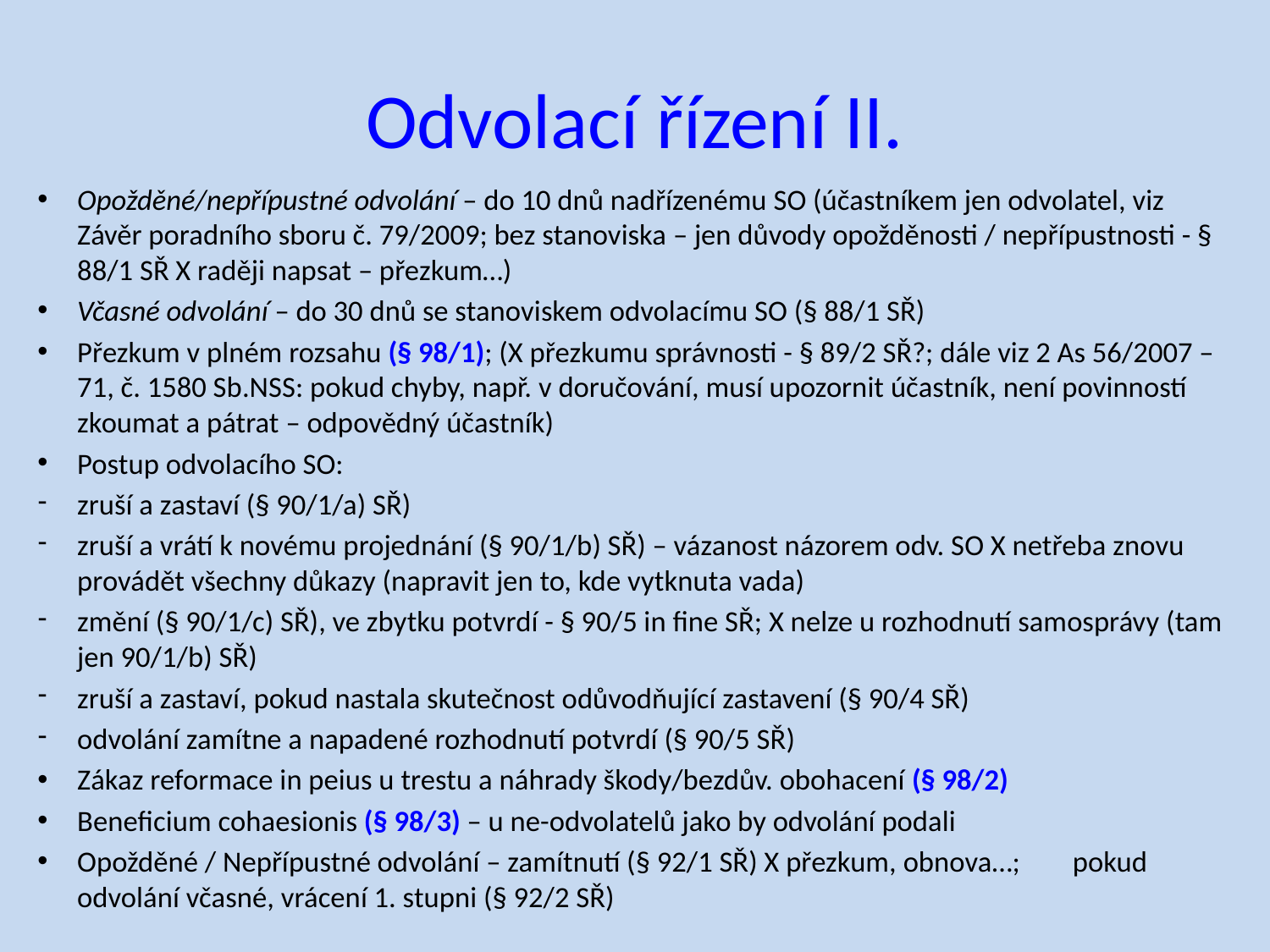

# Odvolací řízení II.
Opožděné/nepřípustné odvolání – do 10 dnů nadřízenému SO (účastníkem jen odvolatel, viz Závěr poradního sboru č. 79/2009; bez stanoviska – jen důvody opožděnosti / nepřípustnosti - § 88/1 SŘ X raději napsat – přezkum…)
Včasné odvolání – do 30 dnů se stanoviskem odvolacímu SO (§ 88/1 SŘ)
Přezkum v plném rozsahu (§ 98/1); (X přezkumu správnosti - § 89/2 SŘ?; dále viz 2 As 56/2007 – 71, č. 1580 Sb.NSS: pokud chyby, např. v doručování, musí upozornit účastník, není povinností zkoumat a pátrat – odpovědný účastník)
Postup odvolacího SO:
zruší a zastaví (§ 90/1/a) SŘ)
zruší a vrátí k novému projednání (§ 90/1/b) SŘ) – vázanost názorem odv. SO X netřeba znovu provádět všechny důkazy (napravit jen to, kde vytknuta vada)
změní (§ 90/1/c) SŘ), ve zbytku potvrdí - § 90/5 in fine SŘ; X nelze u rozhodnutí samosprávy (tam jen 90/1/b) SŘ)
zruší a zastaví, pokud nastala skutečnost odůvodňující zastavení (§ 90/4 SŘ)
odvolání zamítne a napadené rozhodnutí potvrdí (§ 90/5 SŘ)
Zákaz reformace in peius u trestu a náhrady škody/bezdův. obohacení (§ 98/2)
Beneficium cohaesionis (§ 98/3) – u ne-odvolatelů jako by odvolání podali
Opožděné / Nepřípustné odvolání – zamítnutí (§ 92/1 SŘ) X přezkum, obnova…;        pokud odvolání včasné, vrácení 1. stupni (§ 92/2 SŘ)